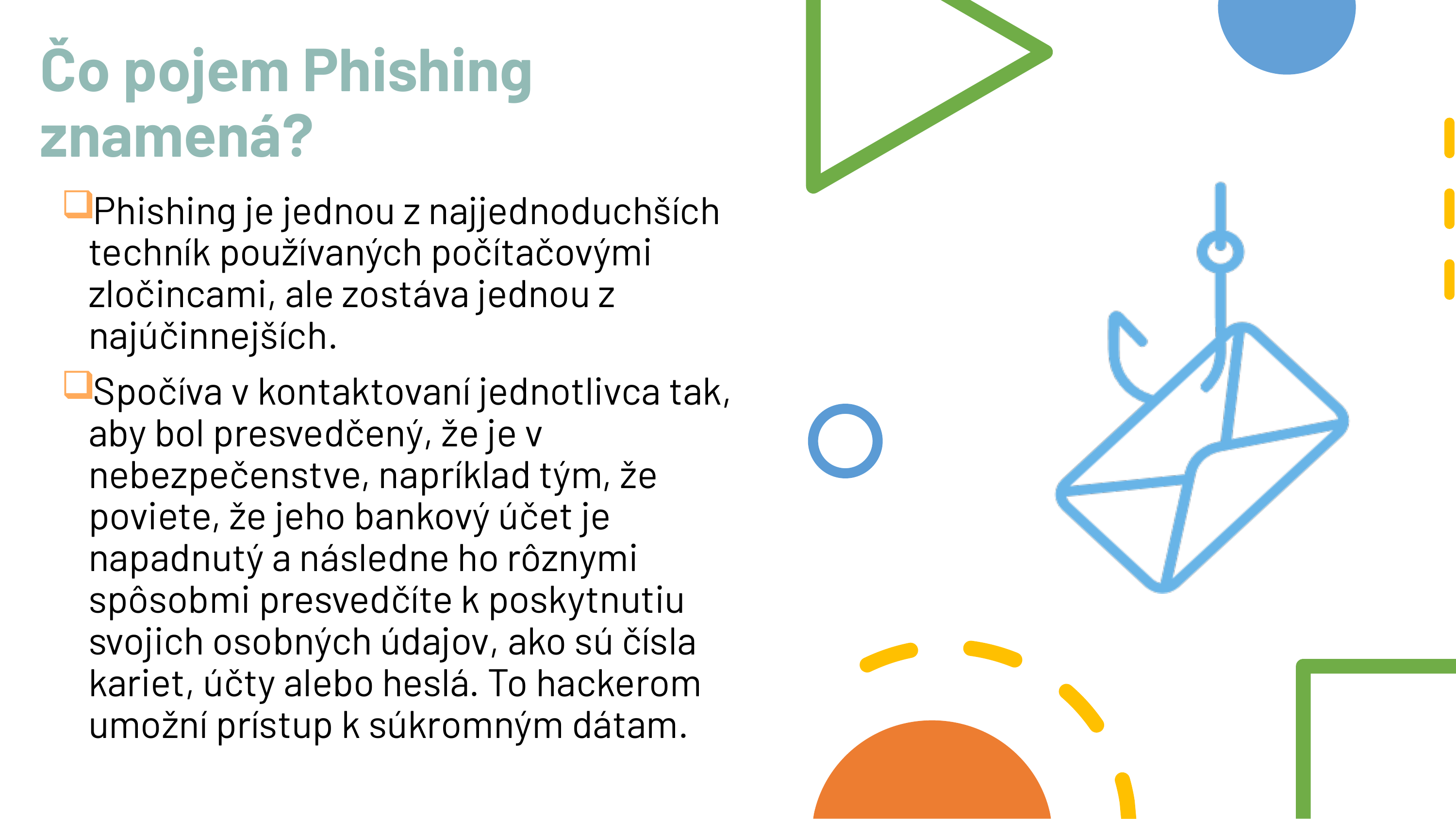

# Čo pojem Phishing znamená?

Phishing je jednou z najjednoduchších techník používaných počítačovými zločincami, ale zostáva jednou z najúčinnejších.
Spočíva v kontaktovaní jednotlivca tak, aby bol presvedčený, že je v nebezpečenstve, napríklad tým, že poviete, že jeho bankový účet je napadnutý a následne ho rôznymi spôsobmi presvedčíte k poskytnutiu svojich osobných údajov, ako sú čísla kariet, účty alebo heslá. To hackerom umožní prístup k súkromným dátam.